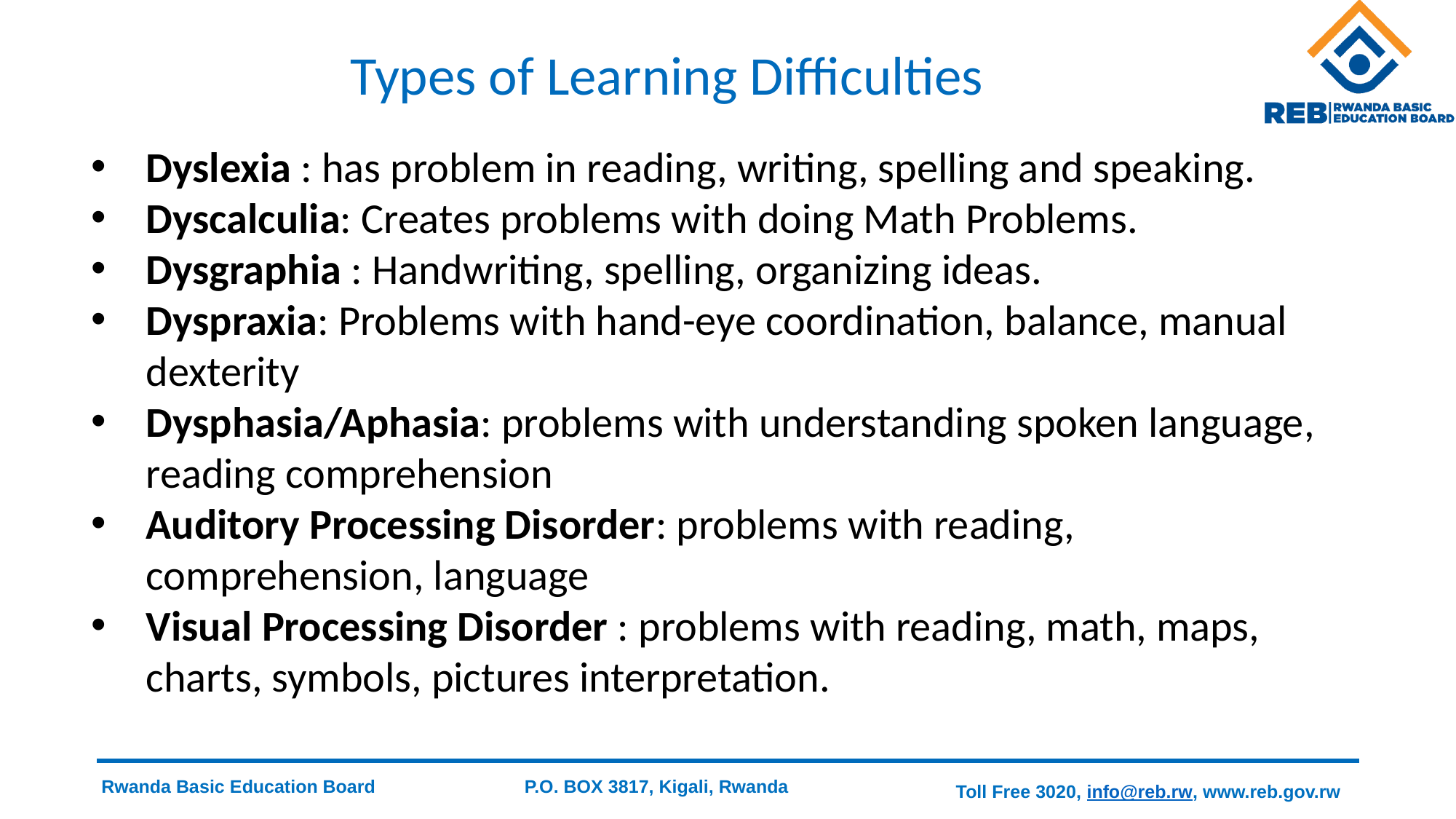

# Types of Learning Difficulties
Dyslexia : has problem in reading, writing, spelling and speaking.
Dyscalculia: Creates problems with doing Math Problems.
Dysgraphia : Handwriting, spelling, organizing ideas.
Dyspraxia: Problems with hand-eye coordination, balance, manual dexterity
Dysphasia/Aphasia: problems with understanding spoken language, reading comprehension
Auditory Processing Disorder: problems with reading, comprehension, language
Visual Processing Disorder : problems with reading, math, maps, charts, symbols, pictures interpretation.